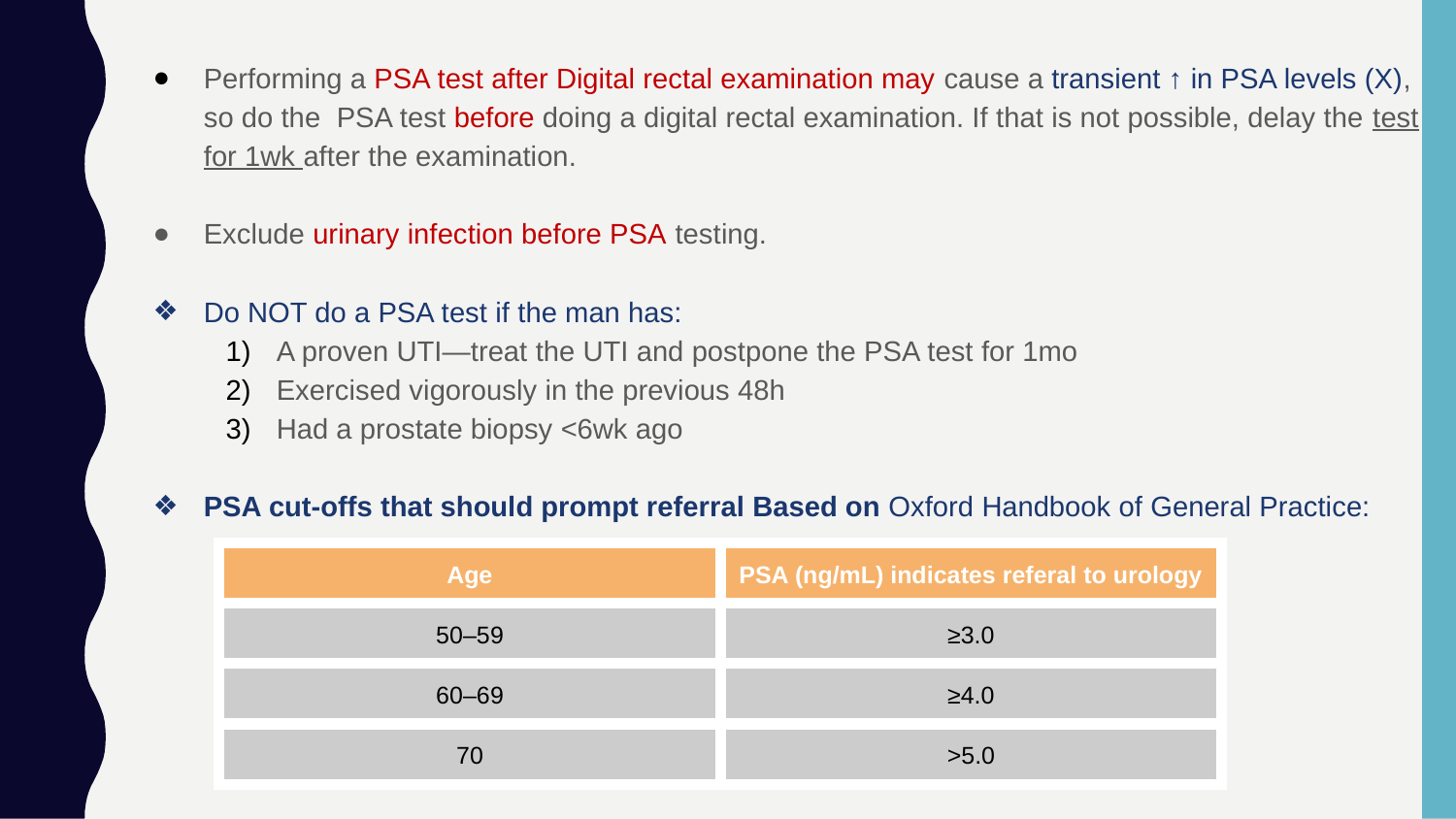

Performing a PSA test after Digital rectal examination may cause a transient ↑ in PSA levels (X), so do the  PSA test before doing a digital rectal examination. If that is not possible, delay the test for 1wk after the examination.

Exclude urinary infection before PSA testing.

Do NOT do a PSA test if the man has:
A proven UTI—treat the UTI and postpone the PSA test for 1mo
Exercised vigorously in the previous 48h
Had a prostate biopsy <6wk ago

PSA cut-offs that should prompt referral Based on Oxford Handbook of General Practice:
| Age | PSA (ng/mL) indicates referal to urology |
| --- | --- |
| 50–59 | ≥3.0 |
| 60–69 | ≥4.0 |
| 70 | >5.0 |